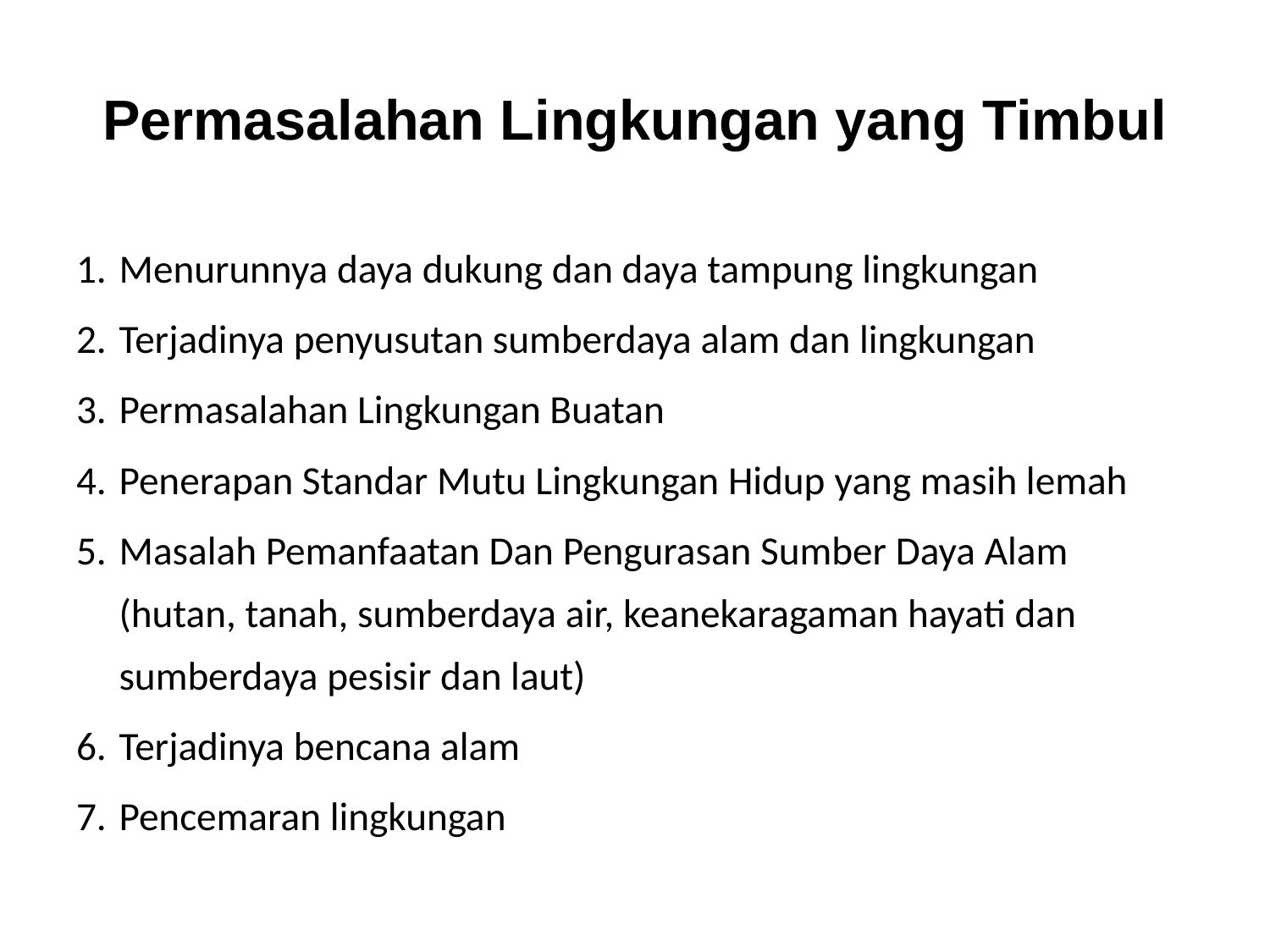

# Permasalahan Lingkungan yang Timbul
Menurunnya daya dukung dan daya tampung lingkungan
Terjadinya penyusutan sumberdaya alam dan lingkungan
Permasalahan Lingkungan Buatan
Penerapan Standar Mutu Lingkungan Hidup yang masih lemah
Masalah Pemanfaatan Dan Pengurasan Sumber Daya Alam (hutan, tanah, sumberdaya air, keanekaragaman hayati dan sumberdaya pesisir dan laut)
Terjadinya bencana alam
Pencemaran lingkungan